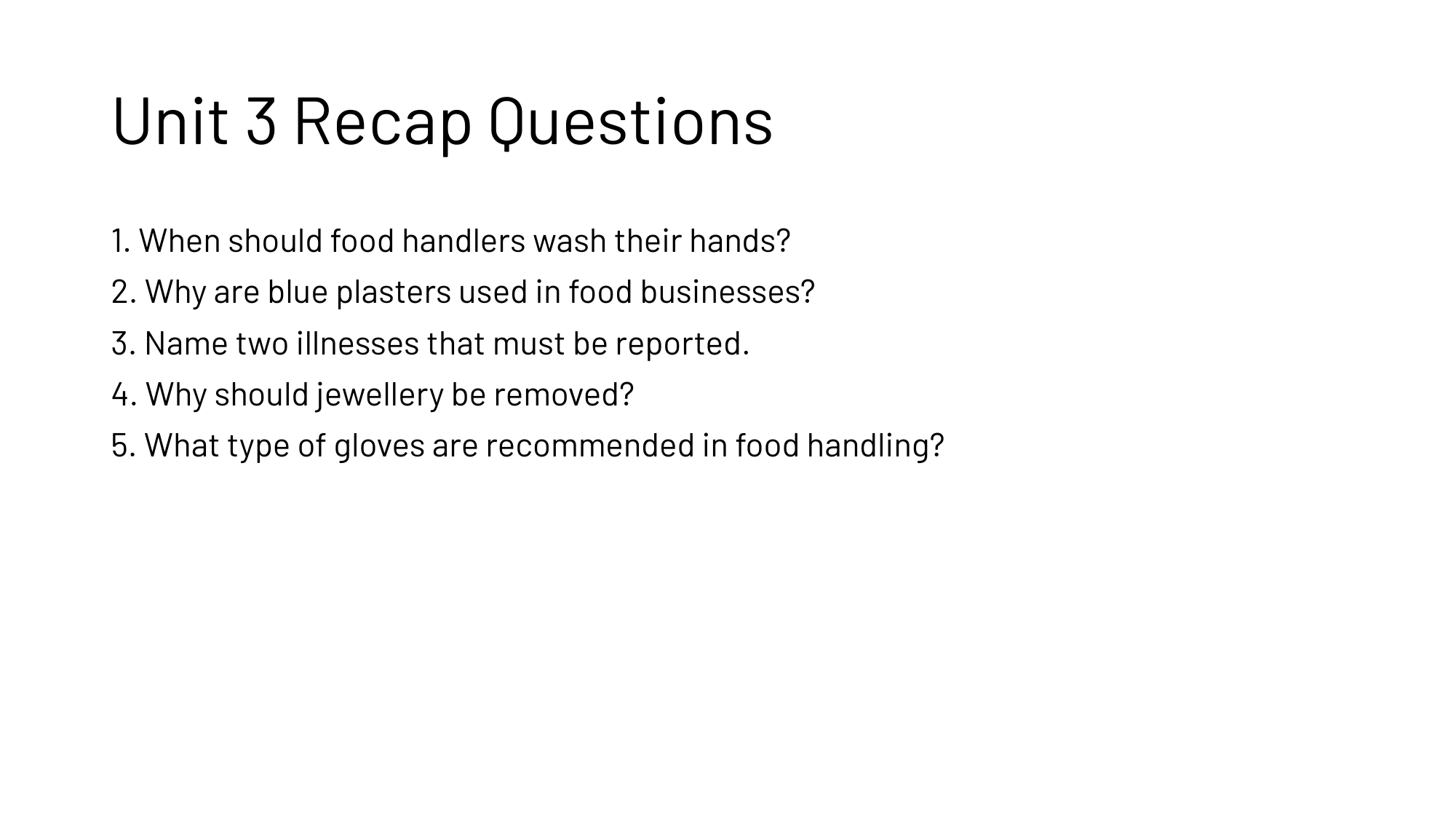

# Unit 3 Recap Questions
1. When should food handlers wash their hands?
2. Why are blue plasters used in food businesses?
3. Name two illnesses that must be reported.
4. Why should jewellery be removed?
5. What type of gloves are recommended in food handling?